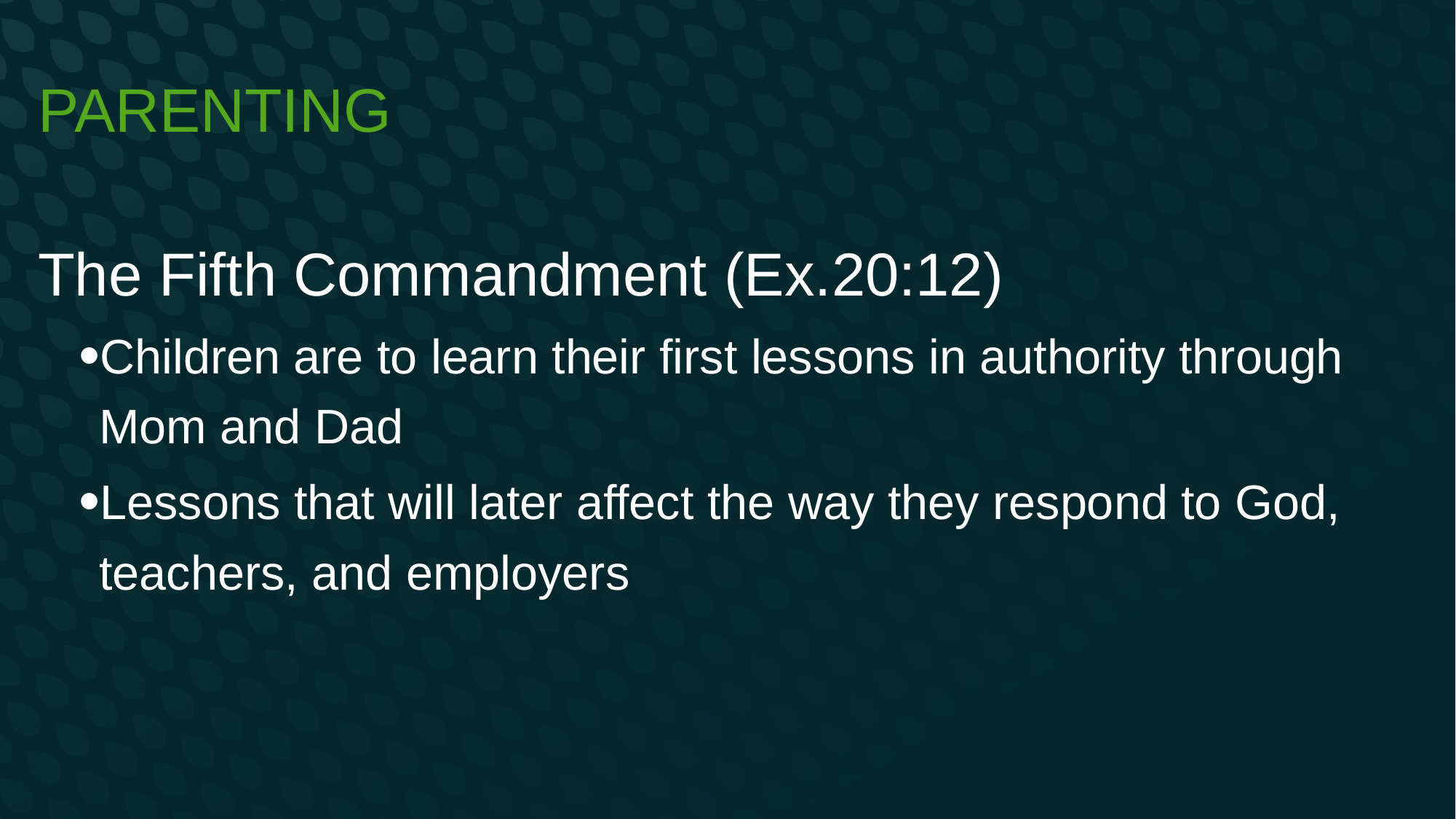

# Parenting
The Fifth Commandment (Ex.20:12)
Children are to learn their first lessons in authority through Mom and Dad
Lessons that will later affect the way they respond to God, teachers, and employers